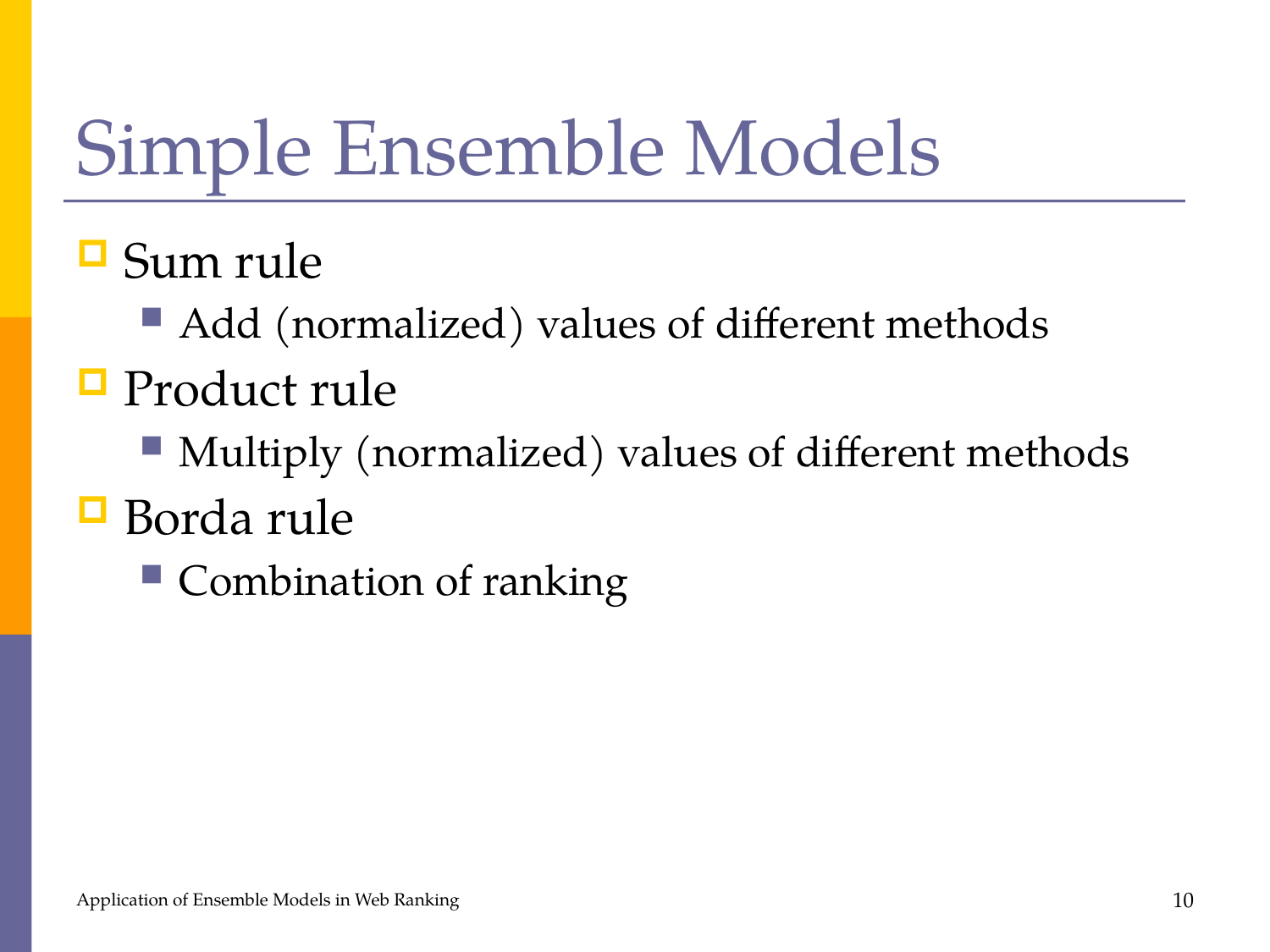

# Simple Ensemble Models
Sum rule
Add (normalized) values of different methods
Product rule
Multiply (normalized) values of different methods
Borda rule
Combination of ranking
Application of Ensemble Models in Web Ranking
10